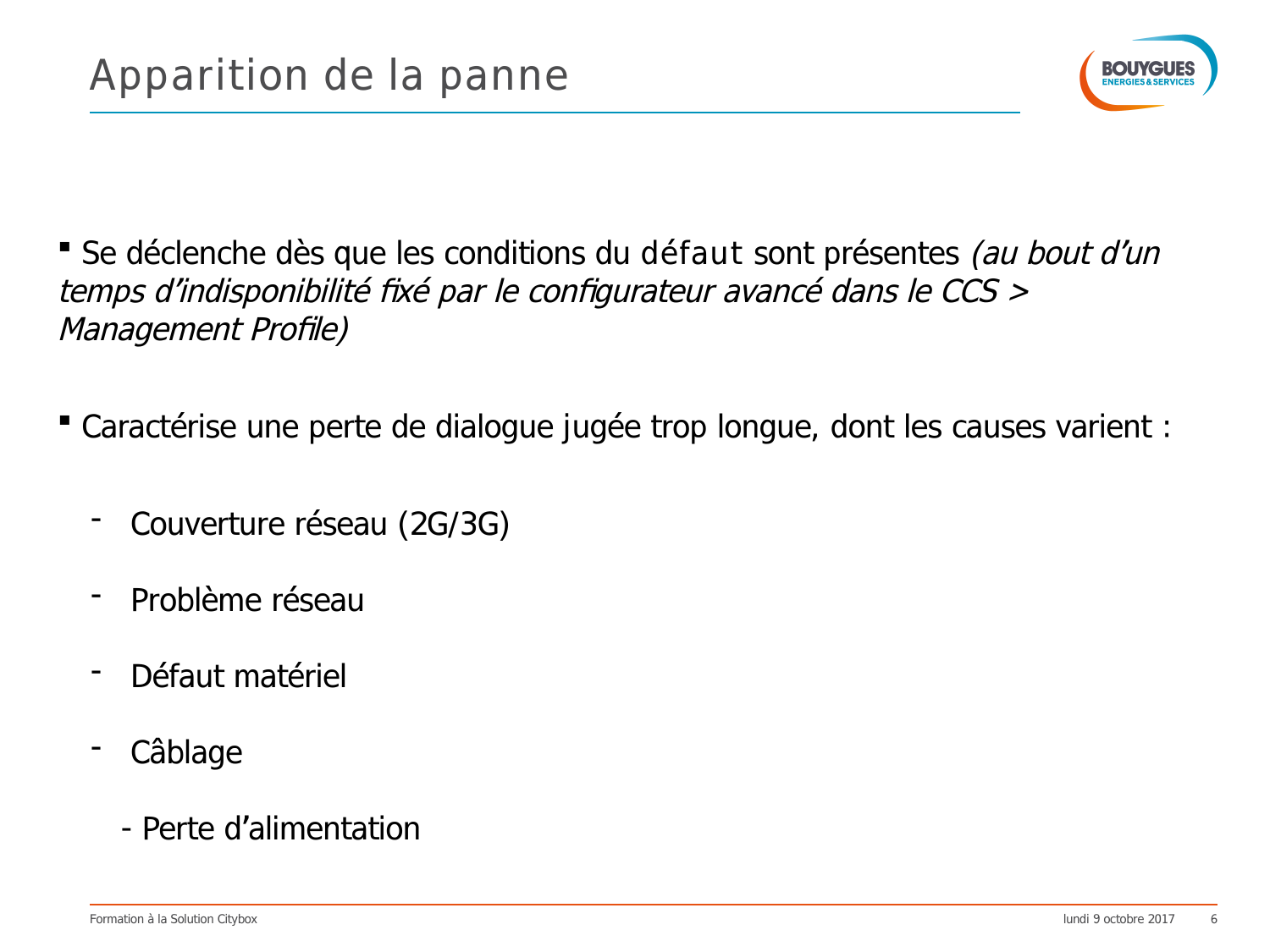

# Apparition de la panne
 Se déclenche dès que les conditions du défaut sont présentes (au bout d’un temps d’indisponibilité fixé par le configurateur avancé dans le CCS > Management Profile)

 Caractérise une perte de dialogue jugée trop longue, dont les causes varient :

 Couverture réseau (2G/3G)

 Problème réseau

 Défaut matériel

 Câblage

- Perte d’alimentation

Formation à la Solution Citybox
lundi 9 octobre 2017
6